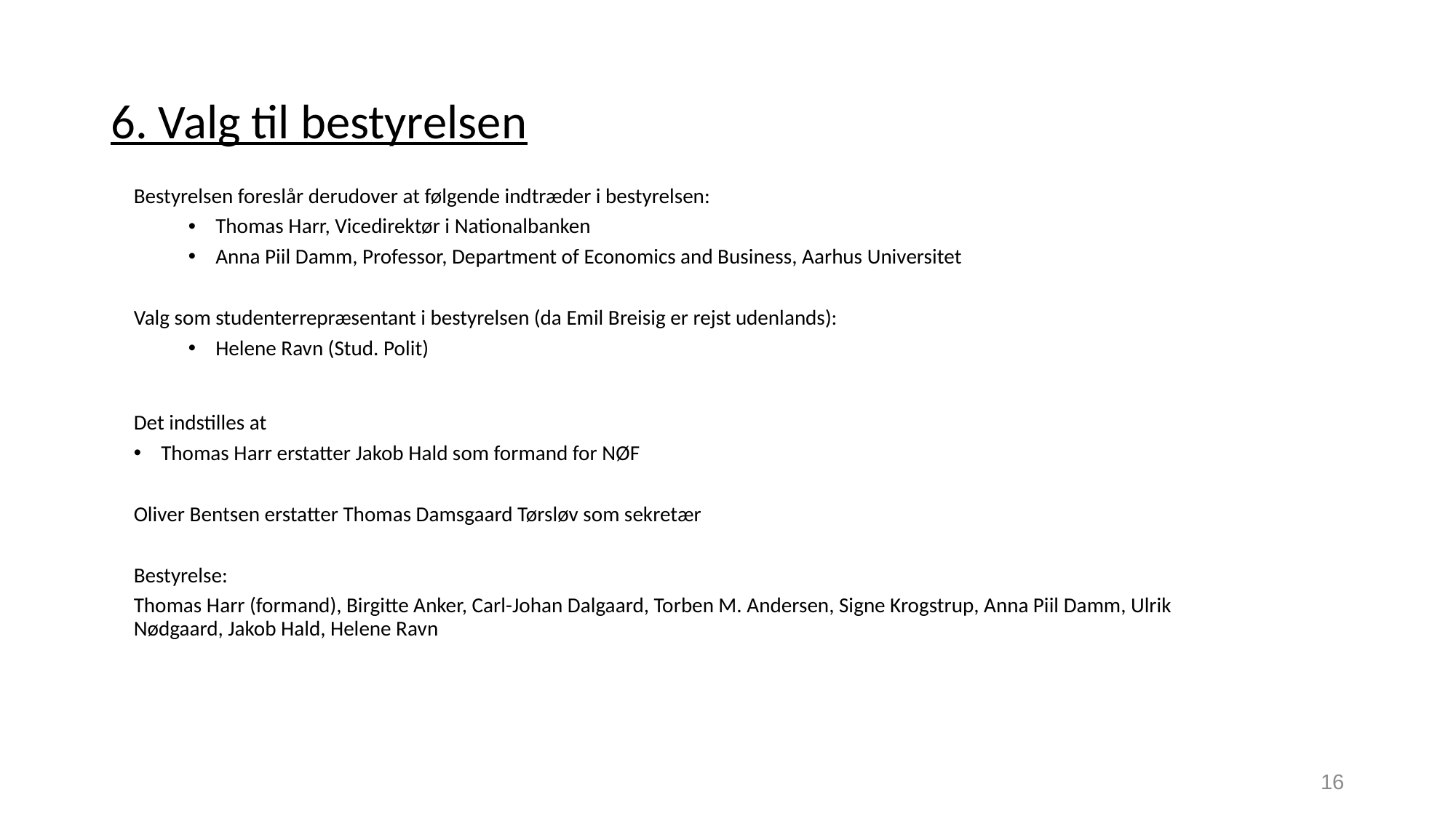

# 6. Valg til bestyrelsen

Bestyrelsen foreslår derudover at følgende indtræder i bestyrelsen:
Thomas Harr, Vicedirektør i Nationalbanken
Anna Piil Damm, Professor, Department of Economics and Business, Aarhus Universitet

Valg som studenterrepræsentant i bestyrelsen (da Emil Breisig er rejst udenlands):
Helene Ravn (Stud. Polit)

Det indstilles at
Thomas Harr erstatter Jakob Hald som formand for NØF

Oliver Bentsen erstatter Thomas Damsgaard Tørsløv som sekretær

Bestyrelse:
Thomas Harr (formand), Birgitte Anker, Carl-Johan Dalgaard, Torben M. Andersen, Signe Krogstrup, Anna Piil Damm, Ulrik Nødgaard, Jakob Hald, Helene Ravn

16